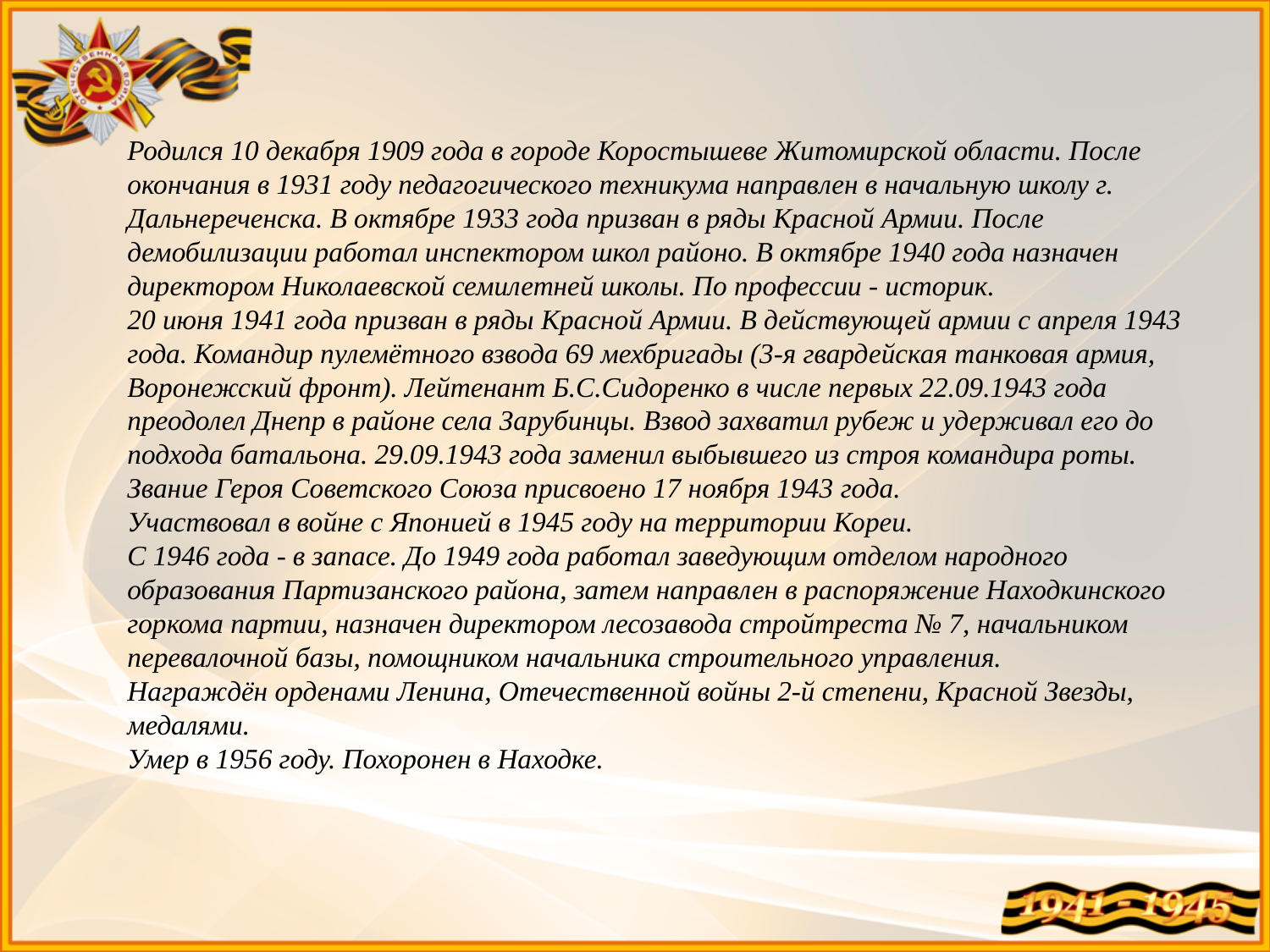

Родился 10 декабря 1909 года в городе Коростышеве Житомирской области. После окончания в 1931 году педагогического техникума направлен в начальную школу г. Дальнереченска. В октябре 1933 года призван в ряды Красной Армии. После демобилизации работал инспектором школ районо. В октябре 1940 года назначен директором Николаевской семилетней школы. По профессии - историк.
20 июня 1941 года призван в ряды Красной Армии. В действующей армии с апреля 1943 года. Командир пулемётного взвода 69 мехбригады (3-я гвардейская танковая армия, Воронежский фронт). Лейтенант Б.С.Сидоренко в числе первых 22.09.1943 года преодолел Днепр в районе села Зарубинцы. Взвод захватил рубеж и удерживал его до подхода батальона. 29.09.1943 года заменил выбывшего из строя командира роты. Звание Героя Советского Союза присвоено 17 ноября 1943 года.
Участвовал в войне с Японией в 1945 году на территории Кореи.
С 1946 года - в запасе. До 1949 года работал заведующим отделом народного образования Партизанского района, затем направлен в распоряжение Находкинского горкома партии, назначен директором лесозавода стройтреста № 7, начальником перевалочной базы, помощником начальника строительного управления.
Награждён орденами Ленина, Отечественной войны 2-й степени, Красной Звезды, медалями.
Умер в 1956 году. Похоронен в Находке.